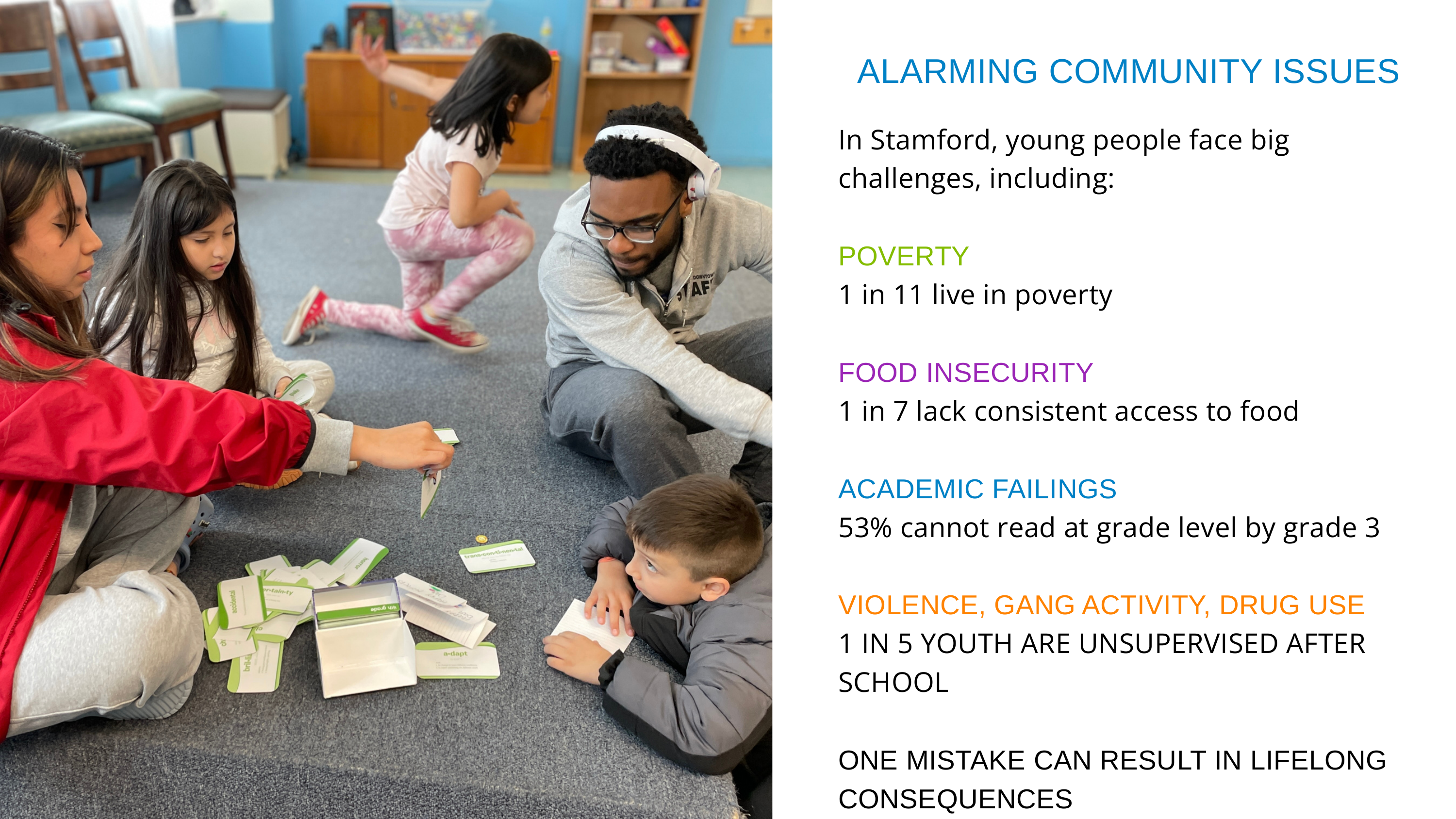

ALARMING COMMUNITY ISSUES
In Stamford, young people face big challenges, including:

POVERTY
1 in 11 live in poverty

FOOD INSECURITY
1 in 7 lack consistent access to food

ACADEMIC FAILINGS
53% cannot read at grade level by grade 3

VIOLENCE, GANG ACTIVITY, DRUG USE
1 IN 5 YOUTH ARE UNSUPERVISED AFTER SCHOOL

ONE MISTAKE CAN RESULT IN LIFELONG CONSEQUENCES